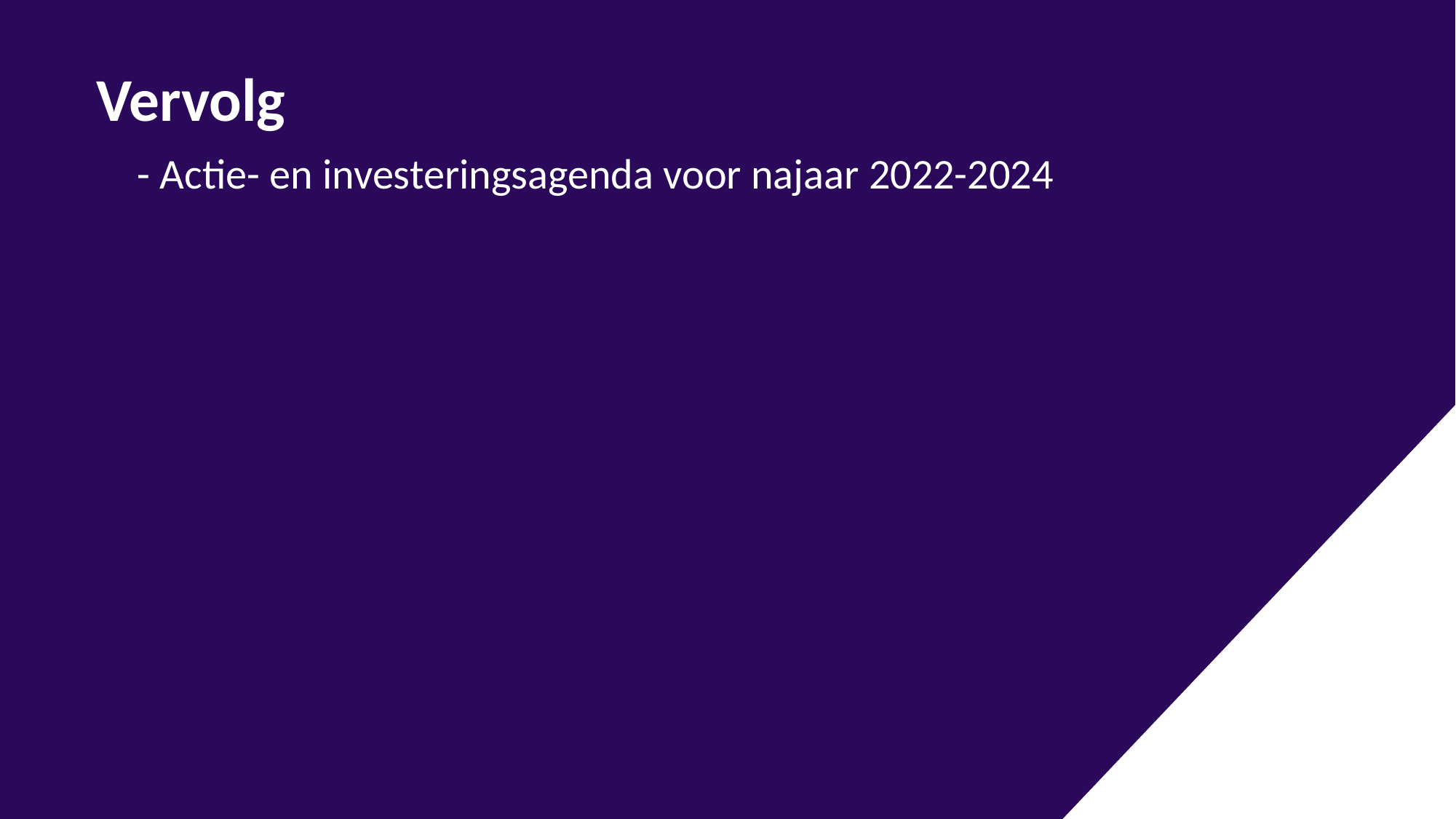

#
 Vervolg
- Actie- en investeringsagenda voor najaar 2022-2024